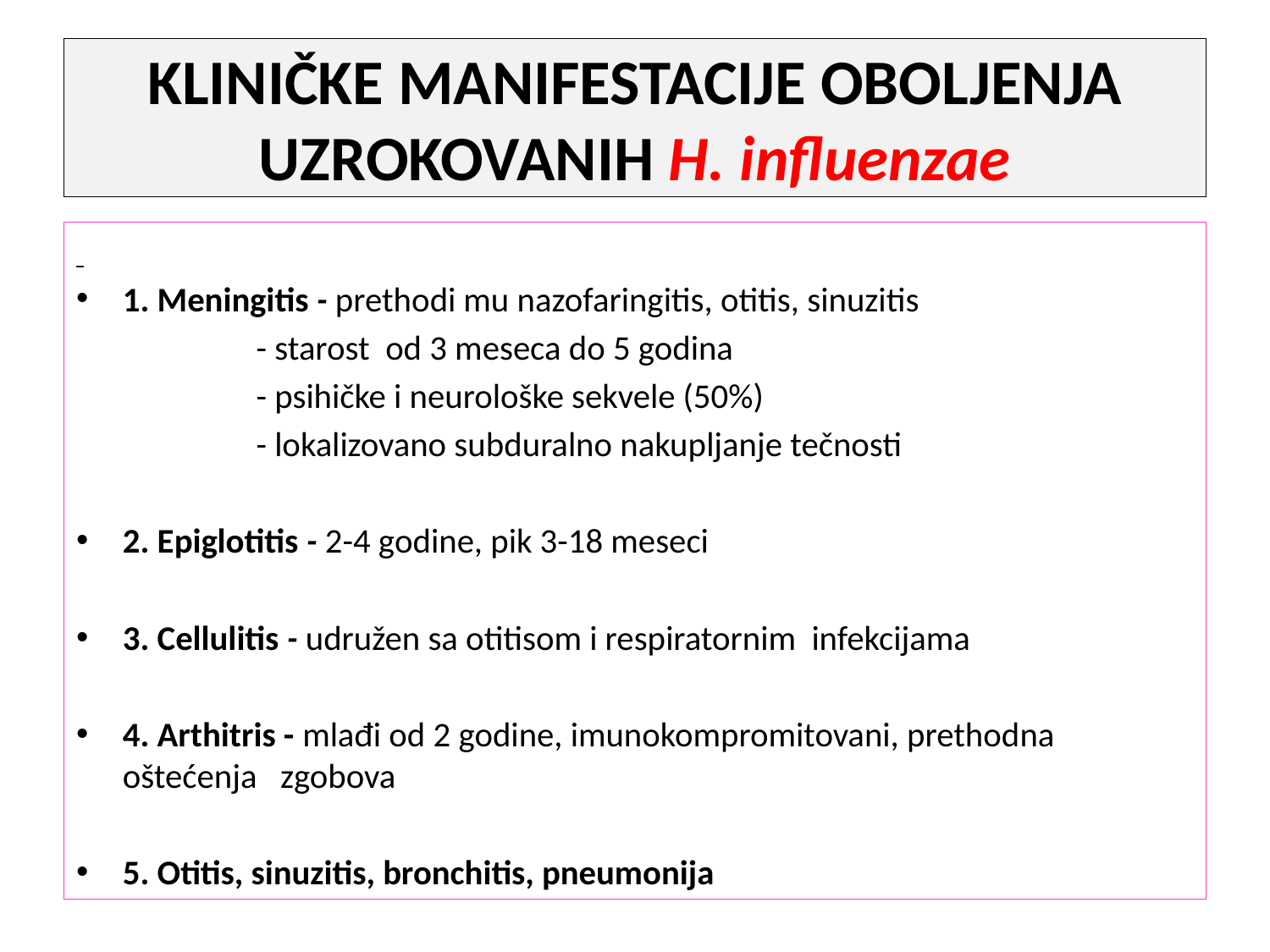

# KLINIČKE MANIFESTACIJE OBOLJENJA UZROKOVANIH H. influenzae

1. Meningitis - prethodi mu nazofaringitis, otitis, sinuzitis
                       - starost  od 3 meseca do 5 godina
                       - psihičke i neurološke sekvele (50%)
                       - lokalizovano subduralno nakupljanje tečnosti

2. Epiglotitis - 2-4 godine, pik 3-18 meseci

3. Cellulitis - udružen sa otitisom i respiratornim  infekcijama

4. Arthitris - mlađi od 2 godine, imunokompromitovani, prethodna oštećenja   zgobova

5. Otitis, sinuzitis, bronchitis, pneumonija